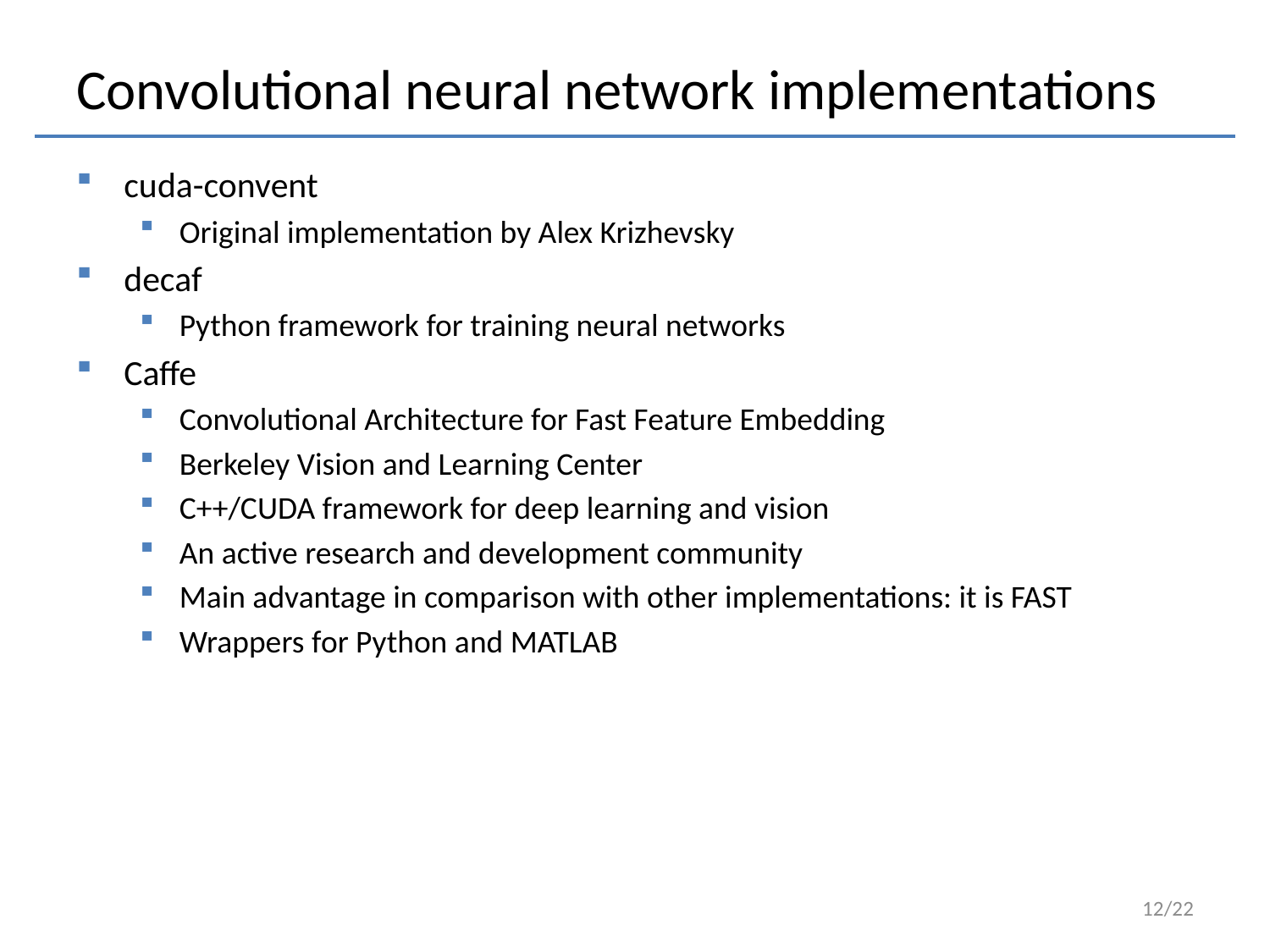

# Convolutional neural network implementations
cuda-convent
Original implementation by Alex Krizhevsky
decaf
Python framework for training neural networks
Caffe
Convolutional Architecture for Fast Feature Embedding
Berkeley Vision and Learning Center
C++/CUDA framework for deep learning and vision
An active research and development community
Main advantage in comparison with other implementations: it is FAST
Wrappers for Python and MATLAB
12/22